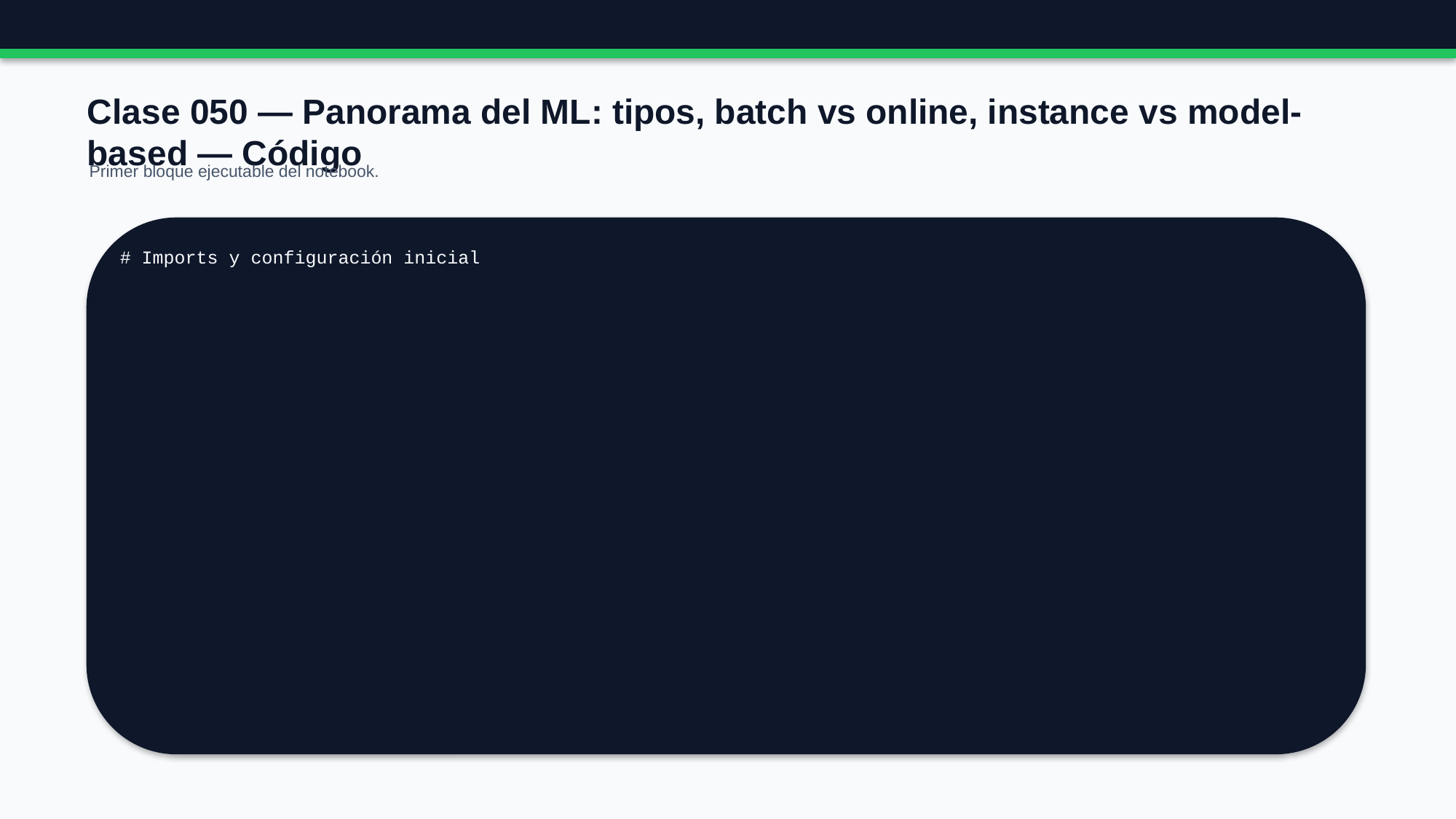

Clase 050 — Panorama del ML: tipos, batch vs online, instance vs model-based — Código
Primer bloque ejecutable del notebook.

# Imports y configuración inicial